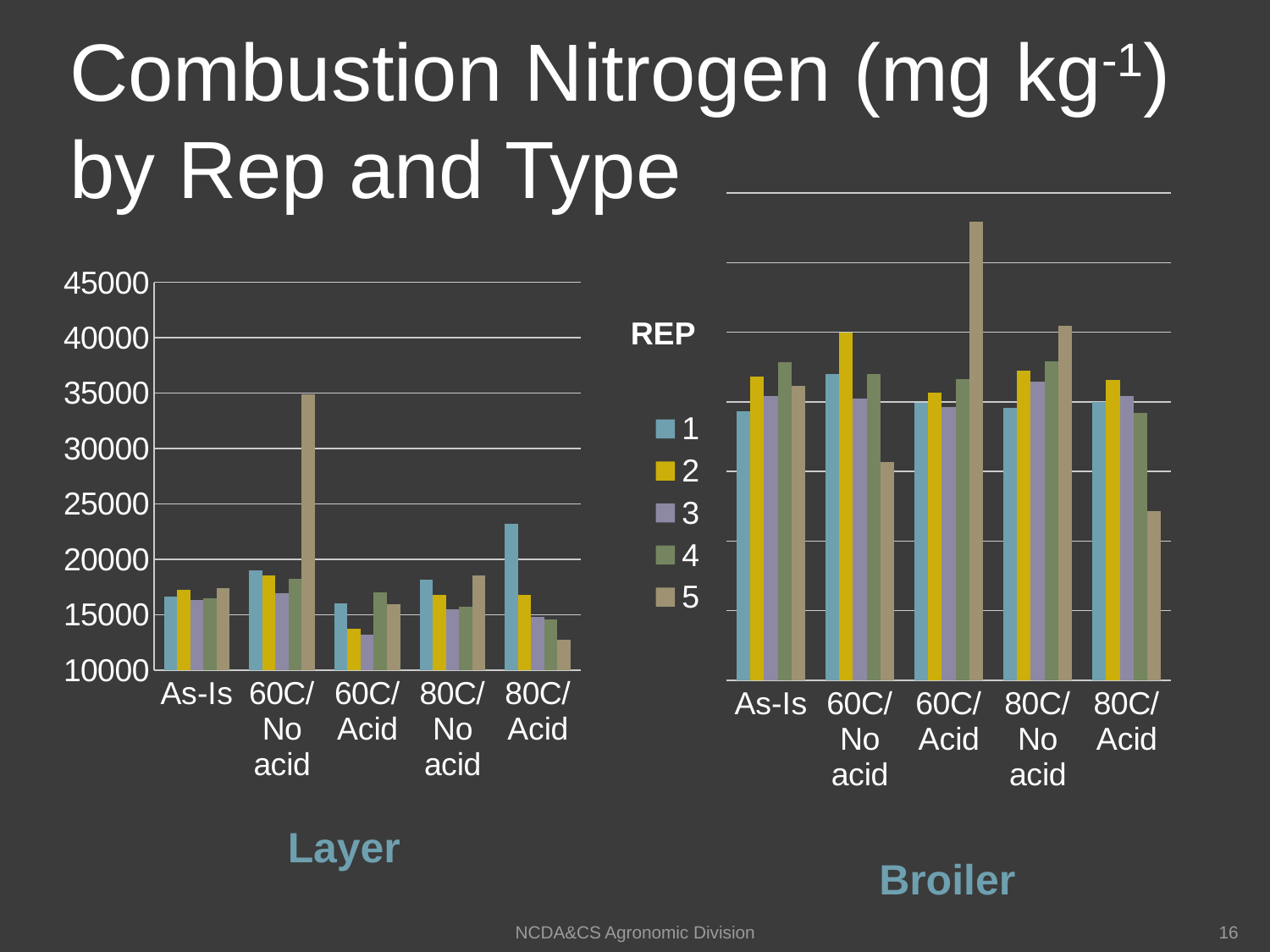

# Combustion Nitrogen (mg kg-1) by Rep and Type

### Chart

| Category | 1 | 2 | 3 | 4 | 5 |
|---|---|---|---|---|---|
| As-Is | 29320.0 | 31830.0 | 30400.0 | 32860.0 | 31140.0 |
| 60C/No acid | 32006.37899 | 34964.48708800001 | 30258.91505 | 31971.260916000003 | 25654.020677999993 |
| 60C/Acid | 29903.392229999994 | 30687.130768 | 29640.395749999996 | 31633.420392000007 | 42908.204196 |
| 80C/No acid | 29553.994320000005 | 32226.703488 | 31458.375668999997 | 32917.622268 | 35442.651712 |
| 80C/Acid | 29974.58652 | 31598.273559999994 | 30428.295226000002 | 29226.837856 | 22150.223446 |

### Chart

| Category | 1 | 2 | 3 | 4 | 5 |
|---|---|---|---|---|---|
| As-Is | 16670.0 | 17280.0 | 16350.0 | 16480.0 | 17380.0 |
| 60C/No acid | 18984.121327999987 | 18522.28809900001 | 16940.46301500001 | 18260.875722999997 | 34921.153437 |
| 60C/Acid | 16042.371599999993 | 13763.039195999992 | 13210.361999999988 | 17018.764452000014 | 15920.982881000002 |
| 80C/No acid | 18180.365599 | 16813.426752 | 15465.775912999992 | 15753.03595 | 18556.435896000014 |
| 80C/Acid | 23235.502360000002 | 16775.431803 | 14786.419589999992 | 14557.507557999998 | 12766.196508000006 |
REP
Layer
Broiler
NCDA&CS Agronomic Division
16